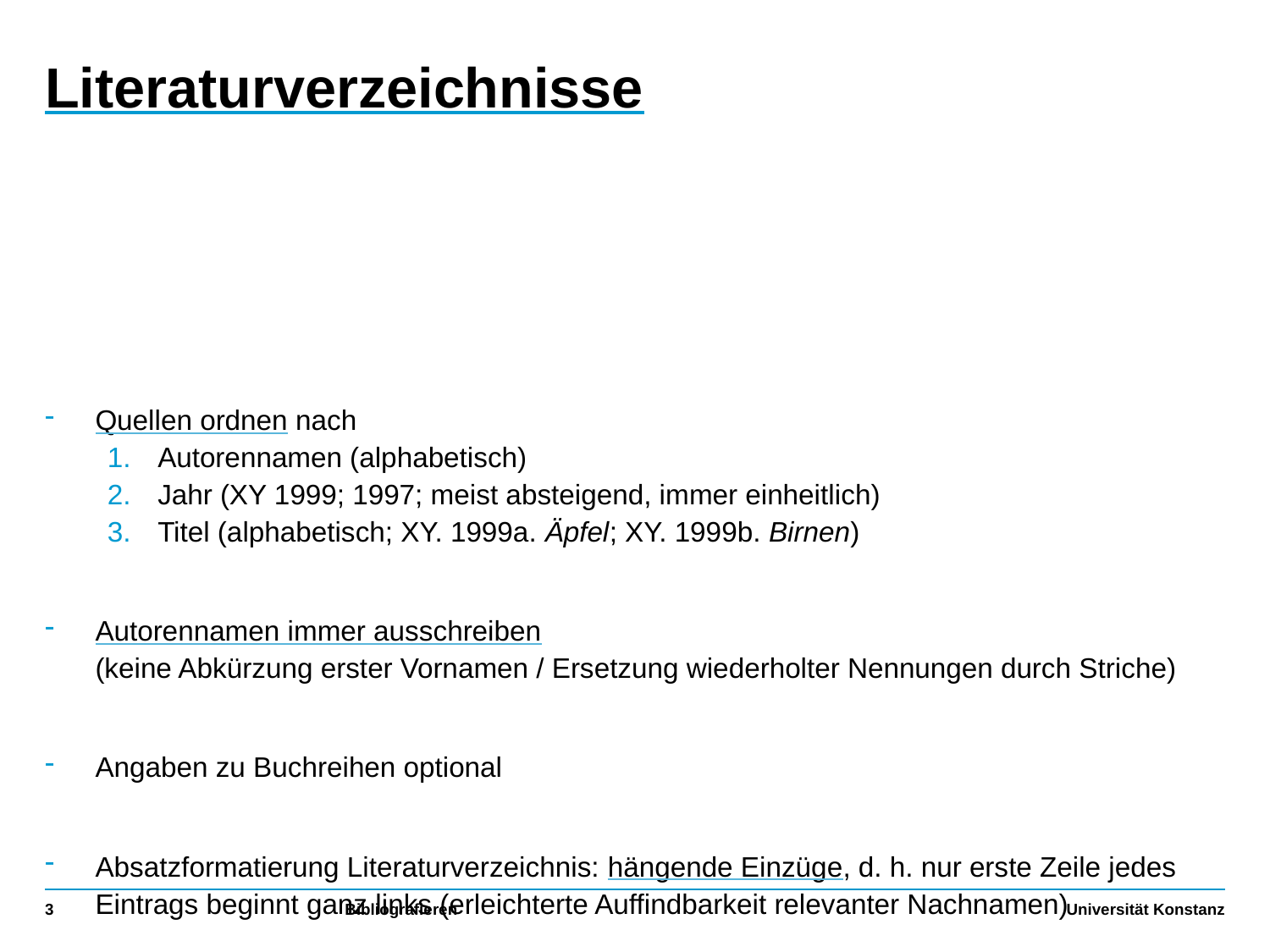

# Literaturverzeichnisse

Quellen ordnen nach
Autorennamen (alphabetisch)
Jahr (XY 1999; 1997; meist absteigend, immer einheitlich)
Titel (alphabetisch; XY. 1999a. Äpfel; XY. 1999b. Birnen)

Autorennamen immer ausschreiben
(keine Abkürzung erster Vornamen / Ersetzung wiederholter Nennungen durch Striche)

Angaben zu Buchreihen optional

Absatzformatierung Literaturverzeichnis: hängende Einzüge, d. h. nur erste Zeile jedes Eintrags beginnt ganz links (erleichterte Auffindbarkeit relevanter Nachnamen)
3

Bibliografieren